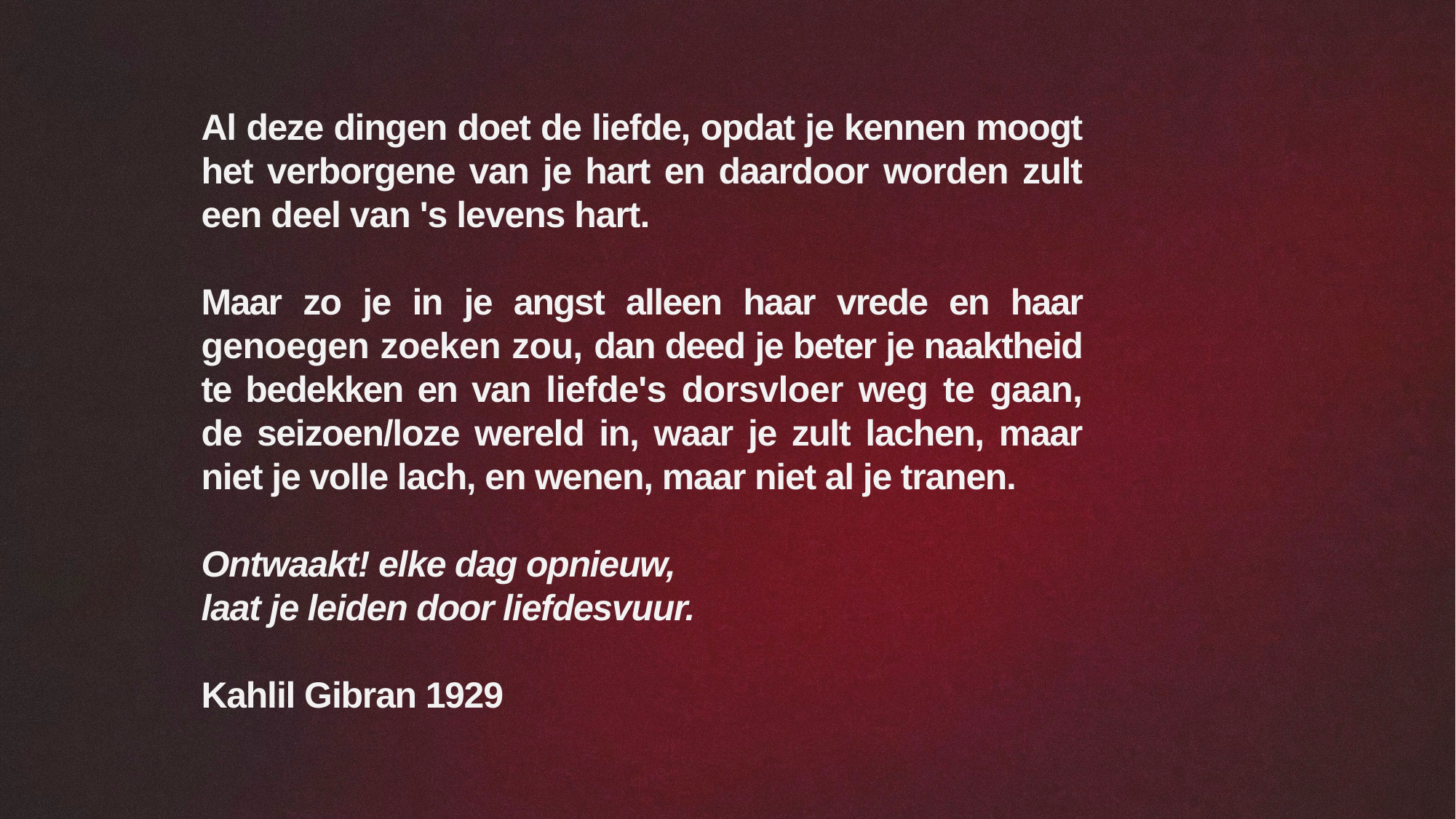

Al deze dingen doet de liefde, opdat je kennen moogt het verborgene van je hart en daardoor worden zult een deel van 's levens hart.

Maar zo je in je angst alleen haar vrede en haar genoegen zoeken zou, dan deed je beter je naaktheid te bedekken en van liefde's dorsvloer weg te gaan, de seizoen/loze wereld in, waar je zult lachen, maar niet je volle lach, en wenen, maar niet al je tranen.

Ontwaakt! elke dag opnieuw,
laat je leiden door liefdesvuur.

Kahlil Gibran 1929